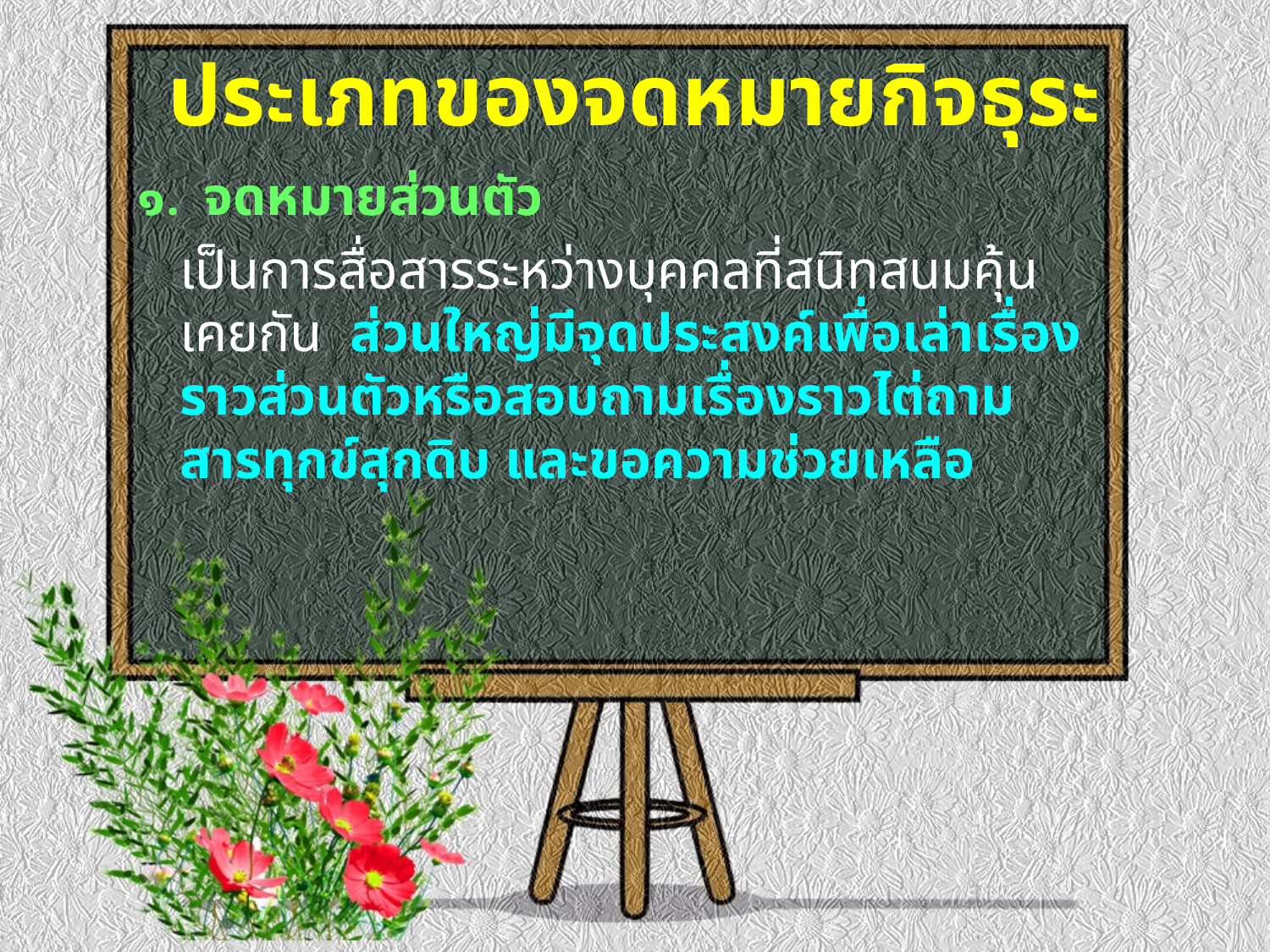

# ประเภทของจดหมายกิจธุระ
๑.  จดหมายส่วนตัว
		เป็นการสื่อสารระหว่างบุคคลที่สนิทสนมคุ้นเคยกัน  ส่วนใหญ่มีจุดประสงค์เพื่อเล่าเรื่องราวส่วนตัวหรือสอบถามเรื่องราวไต่ถามสารทุกข์สุกดิบ และขอความช่วยเหลือ